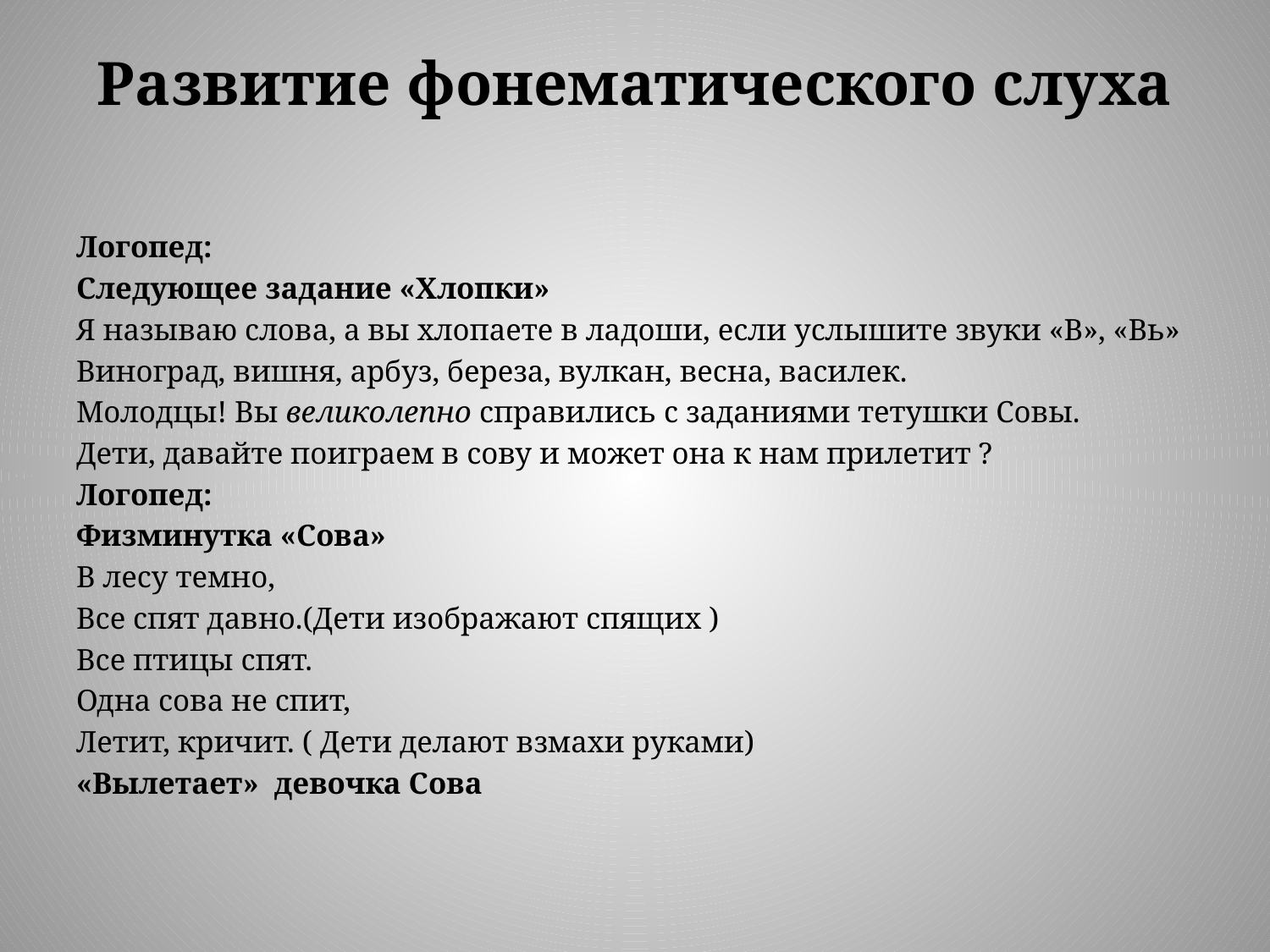

# Развитие фонематического слуха
Логопед:
Следующее задание «Хлопки»
Я называю слова, а вы хлопаете в ладоши, если услышите звуки «В», «Вь»
Виноград, вишня, арбуз, береза, вулкан, весна, василек.
Молодцы! Вы великолепно справились с заданиями тетушки Совы.
Дети, давайте поиграем в сову и может она к нам прилетит ?
Логопед:
Физминутка «Сова»
В лесу темно,
Все спят давно.(Дети изображают спящих )
Все птицы спят.
Одна сова не спит,
Летит, кричит. ( Дети делают взмахи руками)
«Вылетает»  девочка Сова